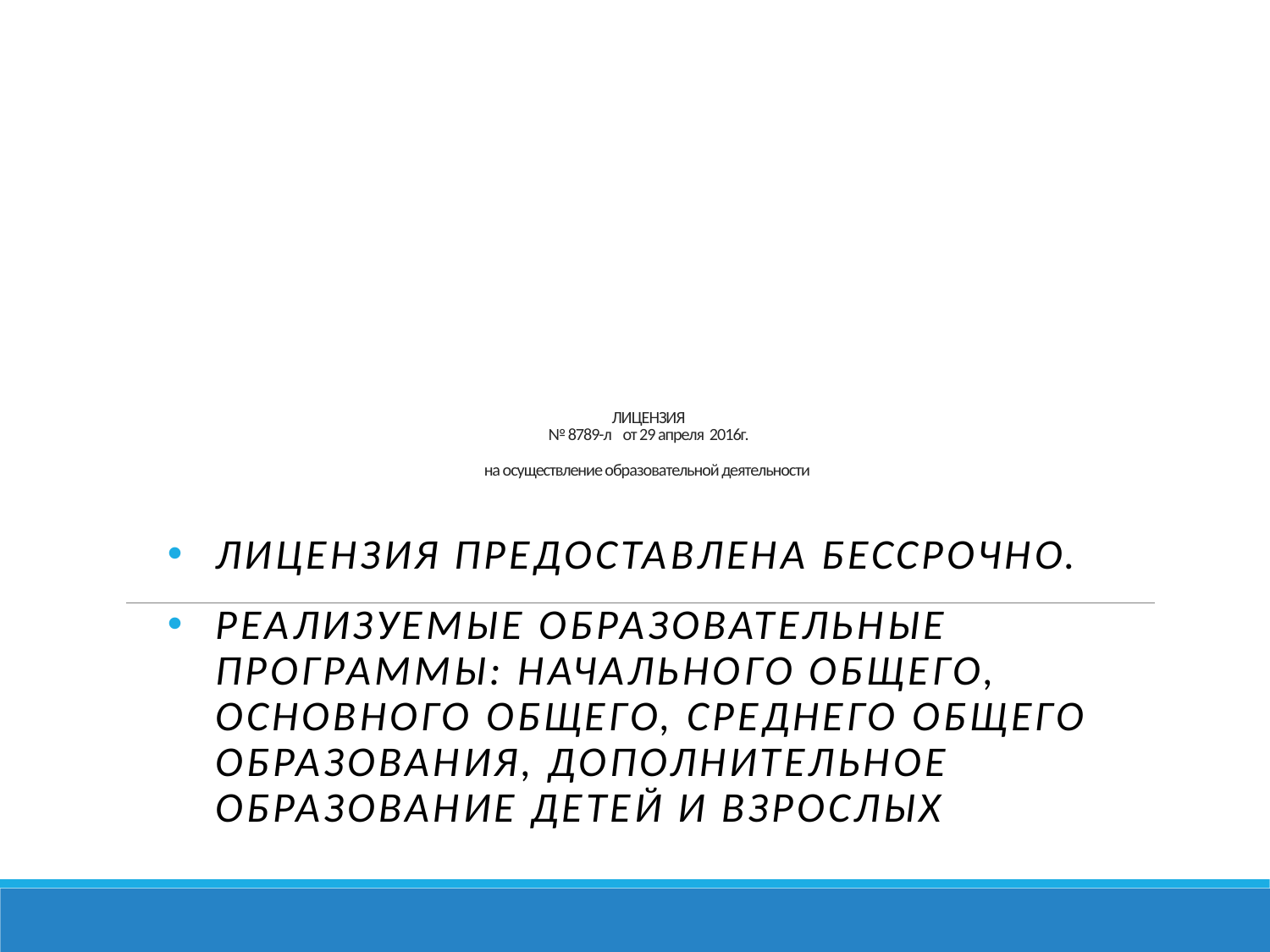

# ЛИЦЕНЗИЯ № 8789-л    от 29 апреля  2016г. на осуществление образовательной деятельности
Лицензия предоставлена бессрочно.
Реализуемые образовательные программы: начального общего, основного общего, среднего общего образования, дополнительное образование детей и взрослых